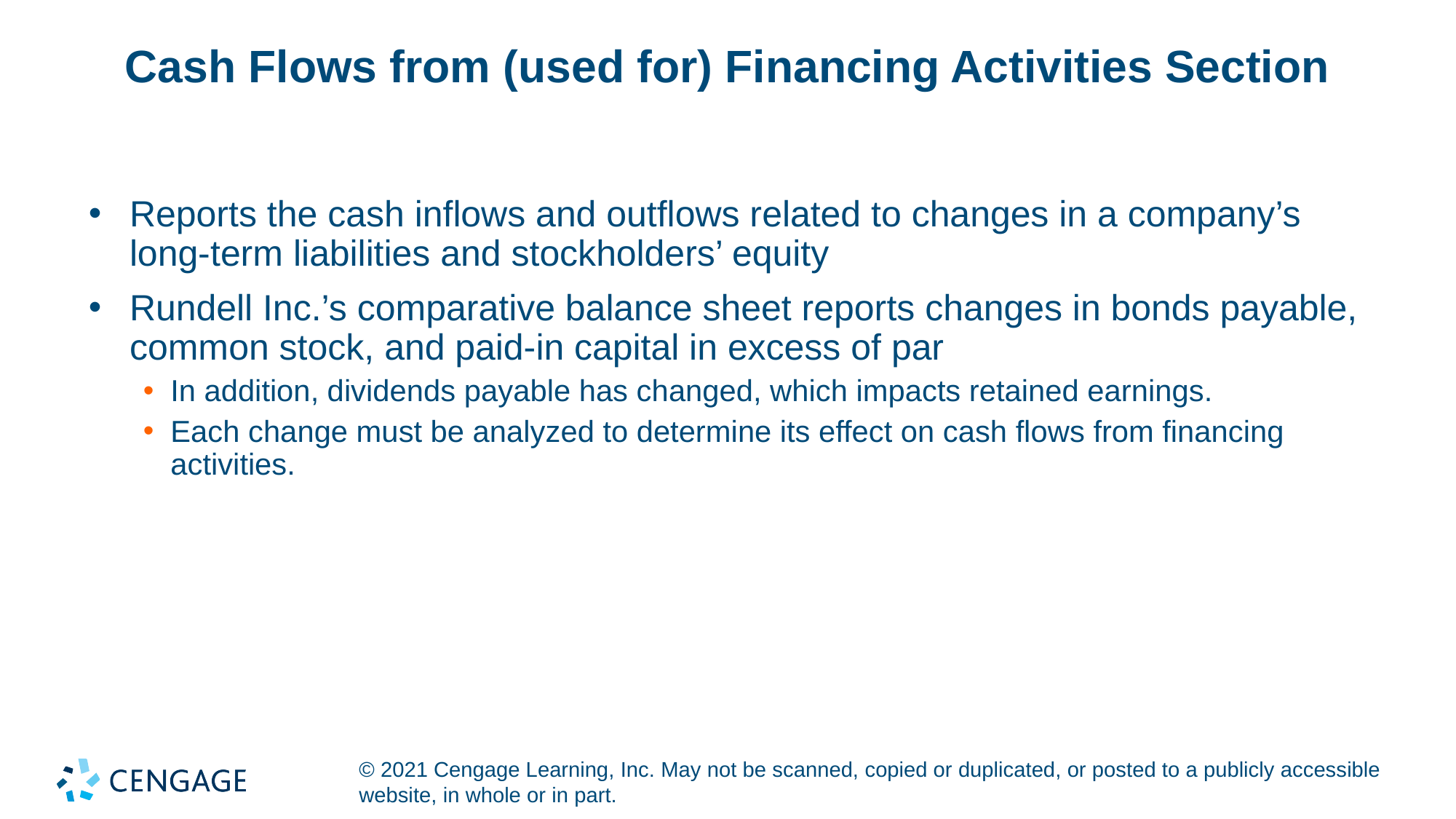

# Cash Flows from (used for) Financing Activities Section
Reports the cash inflows and outflows related to changes in a company’s long-term liabilities and stockholders’ equity
Rundell Inc.’s comparative balance sheet reports changes in bonds payable, common stock, and paid-in capital in excess of par
In addition, dividends payable has changed, which impacts retained earnings.
Each change must be analyzed to determine its effect on cash flows from financing activities.